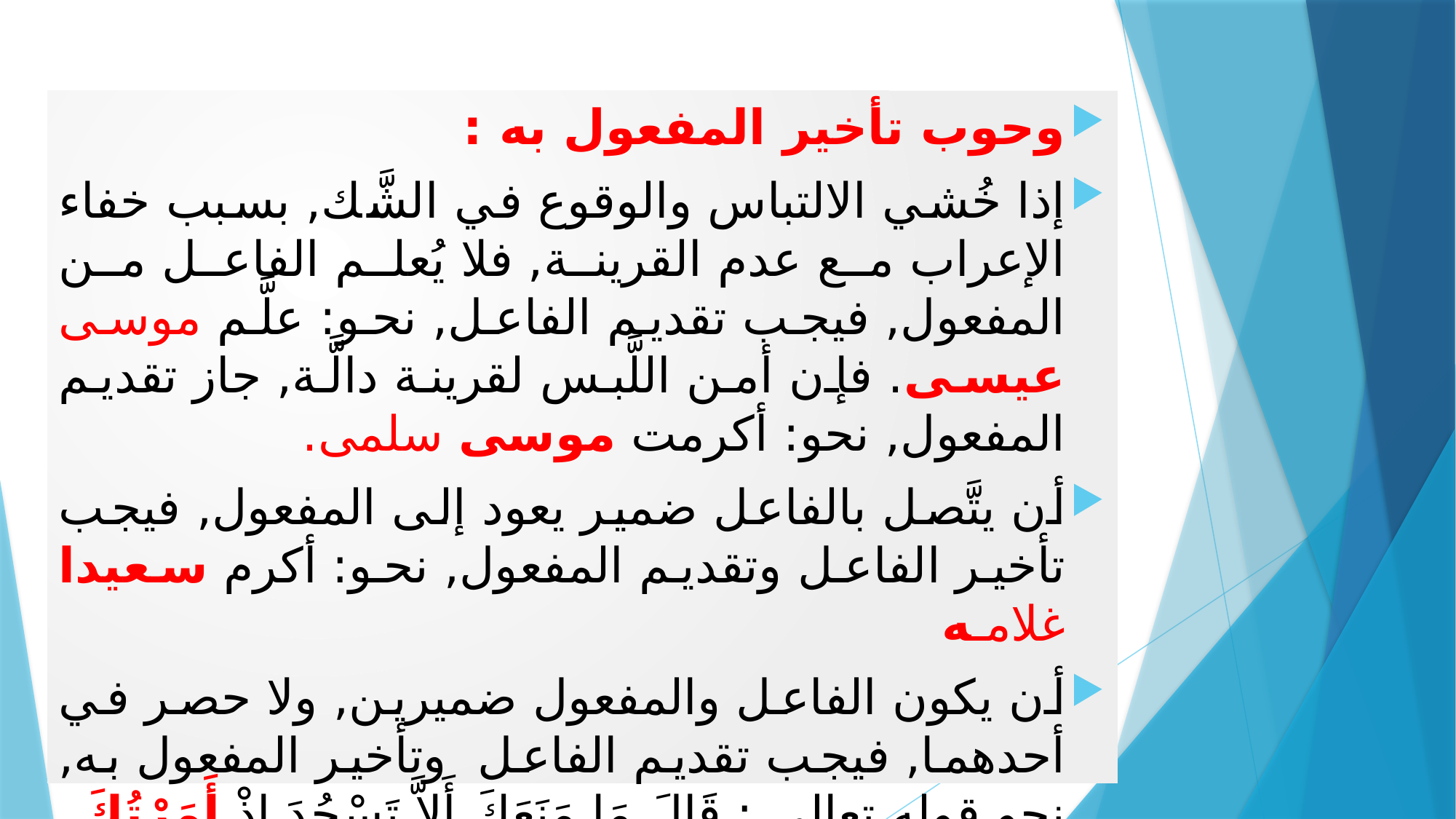

وحوب تأخير المفعول به :
إذا خُشي الالتباس والوقوع في الشَّك, بسبب خفاء الإعراب مع عدم القرينة, فلا يُعلم الفاعل من المفعول, فيجب تقديم الفاعل, نحو: علَّم موسى عيسى. فإن أمن اللَّبس لقرينة دالَّة, جاز تقديم المفعول, نحو: أكرمت موسى سلمى.
أن يتَّصل بالفاعل ضمير يعود إلى المفعول, فيجب تأخير الفاعل وتقديم المفعول, نحو: أكرم سعيدا غلامـه
أن يكون الفاعل والمفعول ضميرين, ولا حصر في أحدهما, فيجب تقديم الفاعل  وتأخير المفعول به, نحو قوله تعالى : قَالَ مَا مَنَعَكَ أَلاَّ تَسْجُدَ إِذْ أَمَرْتُكَ
أن يكون الفاعل ضميرا متصلا, والمفعول اسما ظاهرا, فيقدَّم الفاعل في نحو:
                                                        أكرمـتُ عليا